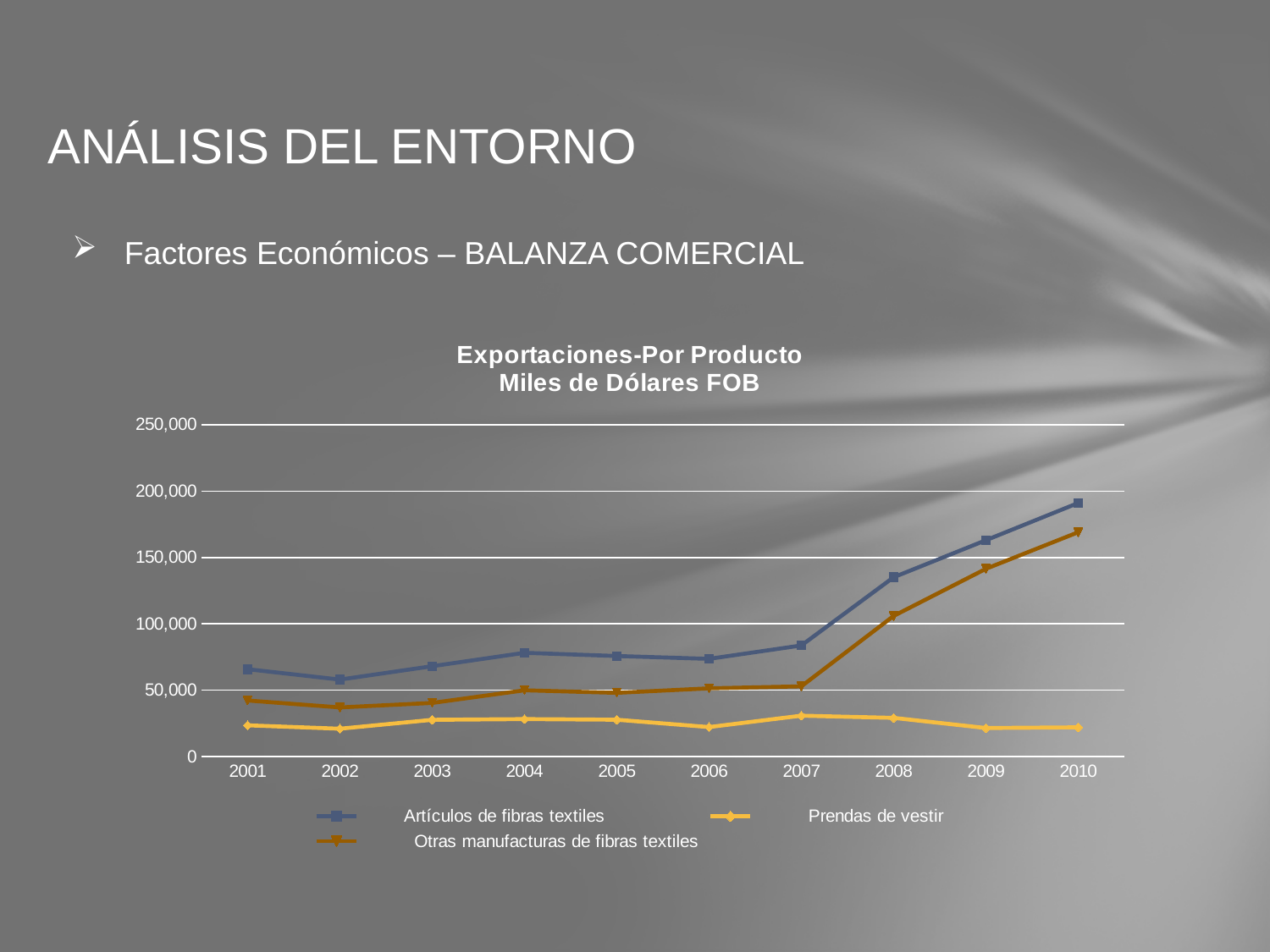

# ANÁLISIS DEL ENTORNO

   Factores Económicos – BALANZA COMERCIAL

### Chart: Exportaciones-Por Producto
Miles de Dólares FOB

| Category |         Artículos de fibras textiles |           Prendas de vestir |           Otras manufacturas de fibras textiles |
|---|---|---|---|
| 2001 | 65801.395 | 23545.891 | 42255.504 |
| 2002 | 57997.30100000001 | 20984.908 | 37012.393000000004 |
| 2003 | 68074.44299999891 | 27681.055 | 40393.38800000004 |
| 2004 | 78174.972 | 28234.166 | 49940.80600000001 |
| 2005 | 75756.864 | 27759.925 | 47996.939000000006 |
| 2006 | 73592.91299999894 | 22207.475 | 51385.438 |
| 2007 | 83701.99699999935 | 30795.584 | 52906.413 |
| 2008 | 135104.99599999998 | 29166.808999999997 | 105938.18700000002 |
| 2009 | 162983.545 | 21507.942 | 141475.603 |
| 2010 | 191046.302 | 22019.424 | 169026.878 |